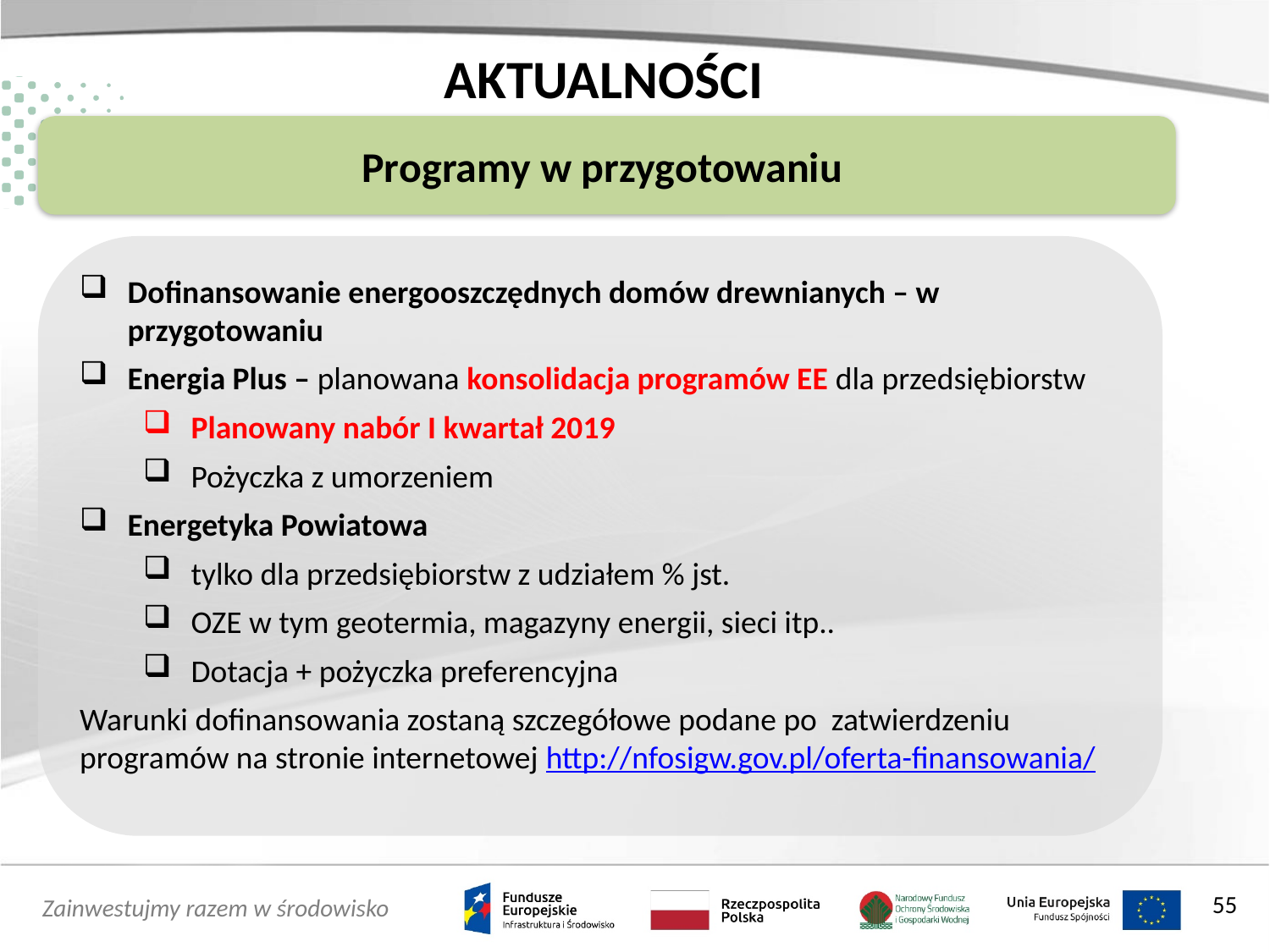

55
# AKTUALNOŚCI
Programy w przygotowaniu
Dofinansowanie energooszczędnych domów drewnianych – w przygotowaniu
Energia Plus – planowana konsolidacja programów EE dla przedsiębiorstw
Planowany nabór I kwartał 2019
Pożyczka z umorzeniem
Energetyka Powiatowa
tylko dla przedsiębiorstw z udziałem % jst.
OZE w tym geotermia, magazyny energii, sieci itp..
Dotacja + pożyczka preferencyjna
Warunki dofinansowania zostaną szczegółowe podane po  zatwierdzeniu programów na stronie internetowej http://nfosigw.gov.pl/oferta-finansowania/